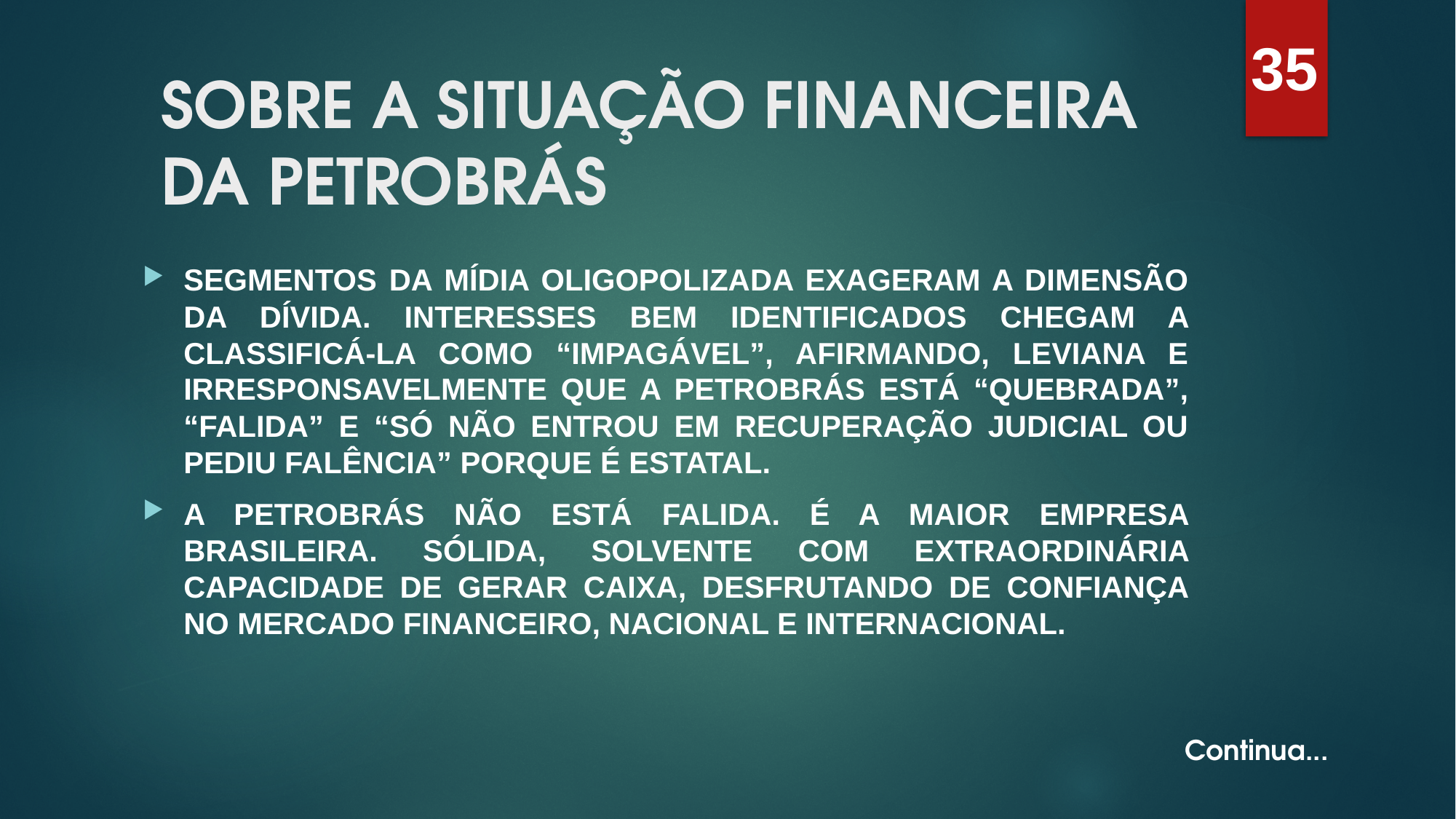

35
# SOBRE A SITUAÇÃO FINANCEIRA DA PETROBRÁS
SEGMENTOS DA MÍDIA OLIGOPOLIZADA EXAGERAM A DIMENSÃO DA DÍVIDA. INTERESSES BEM IDENTIFICADOS CHEGAM A CLASSIFICÁ-LA COMO “IMPAGÁVEL”, AFIRMANDO, LEVIANA E IRRESPONSAVELMENTE QUE A PETROBRÁS ESTÁ “QUEBRADA”, “FALIDA” E “SÓ NÃO ENTROU EM RECUPERAÇÃO JUDICIAL OU PEDIU FALÊNCIA” PORQUE É ESTATAL.
A PETROBRÁS NÃO ESTÁ FALIDA. É A MAIOR EMPRESA BRASILEIRA. SÓLIDA, SOLVENTE COM EXTRAORDINÁRIA CAPACIDADE DE GERAR CAIXA, DESFRUTANDO DE CONFIANÇA NO MERCADO FINANCEIRO, NACIONAL E INTERNACIONAL.

Continua...